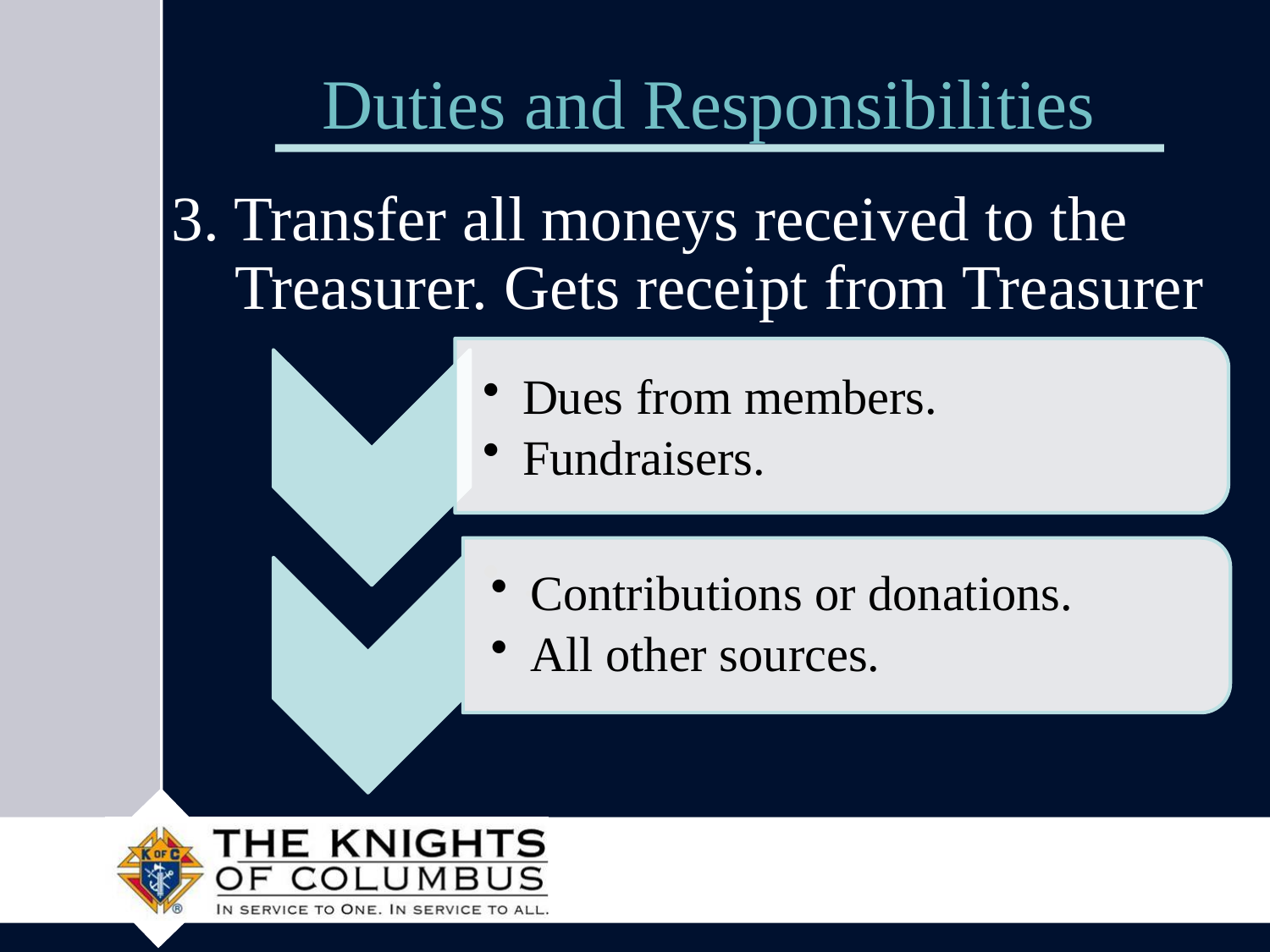

# Duties and Responsibilities

3. Transfer all moneys received to the Treasurer. Gets receipt from Treasurer

Dues from members.
Fundraisers.

.

Contributions or donations.
All other sources.